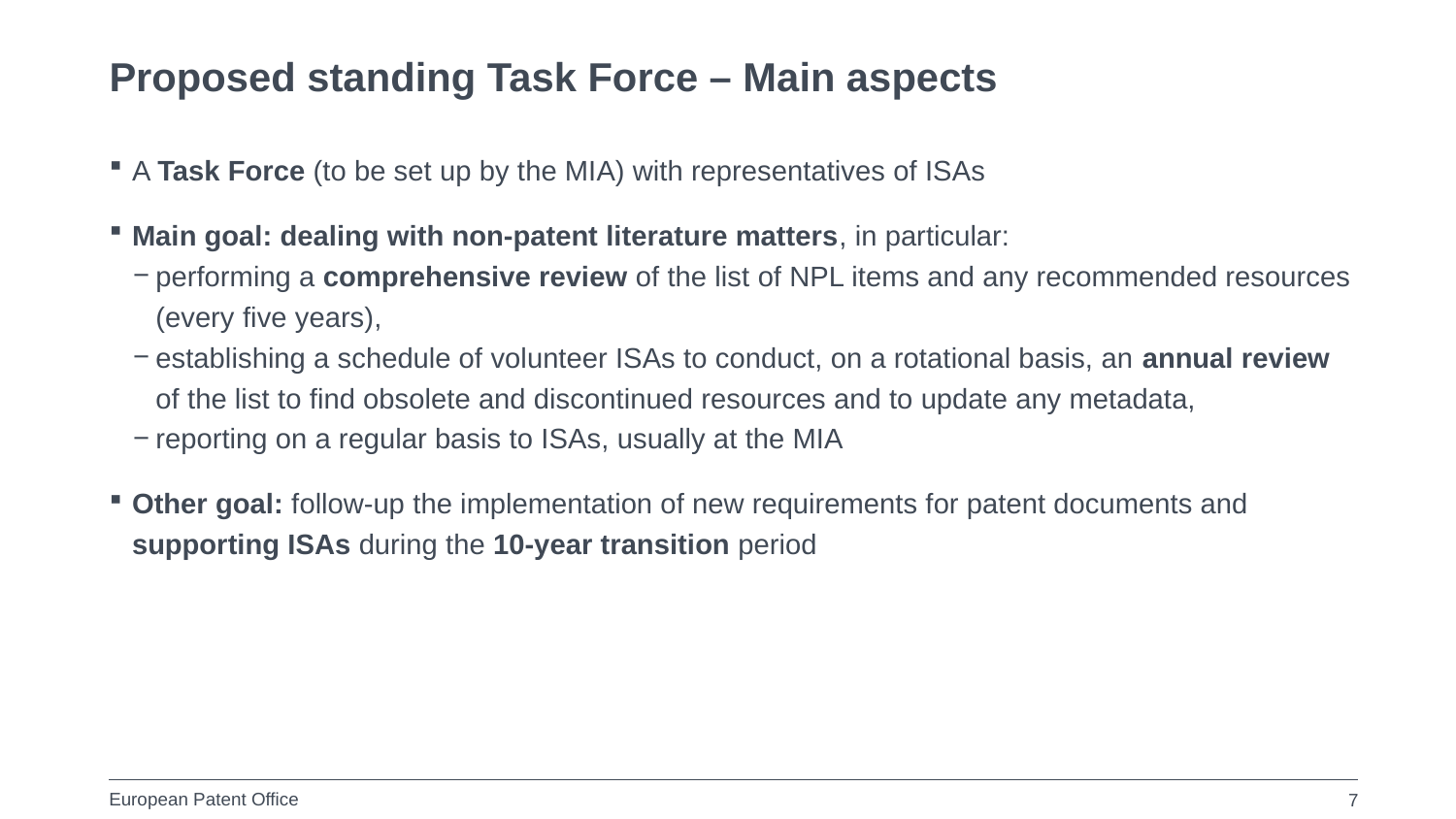

# Proposed standing Task Force – Main aspects
A Task Force (to be set up by the MIA) with representatives of ISAs
Main goal: dealing with non-patent literature matters, in particular:
performing a comprehensive review of the list of NPL items and any recommended resources (every five years),
establishing a schedule of volunteer ISAs to conduct, on a rotational basis, an annual review of the list to find obsolete and discontinued resources and to update any metadata,
reporting on a regular basis to ISAs, usually at the MIA
Other goal: follow-up the implementation of new requirements for patent documents and supporting ISAs during the 10-year transition period

7